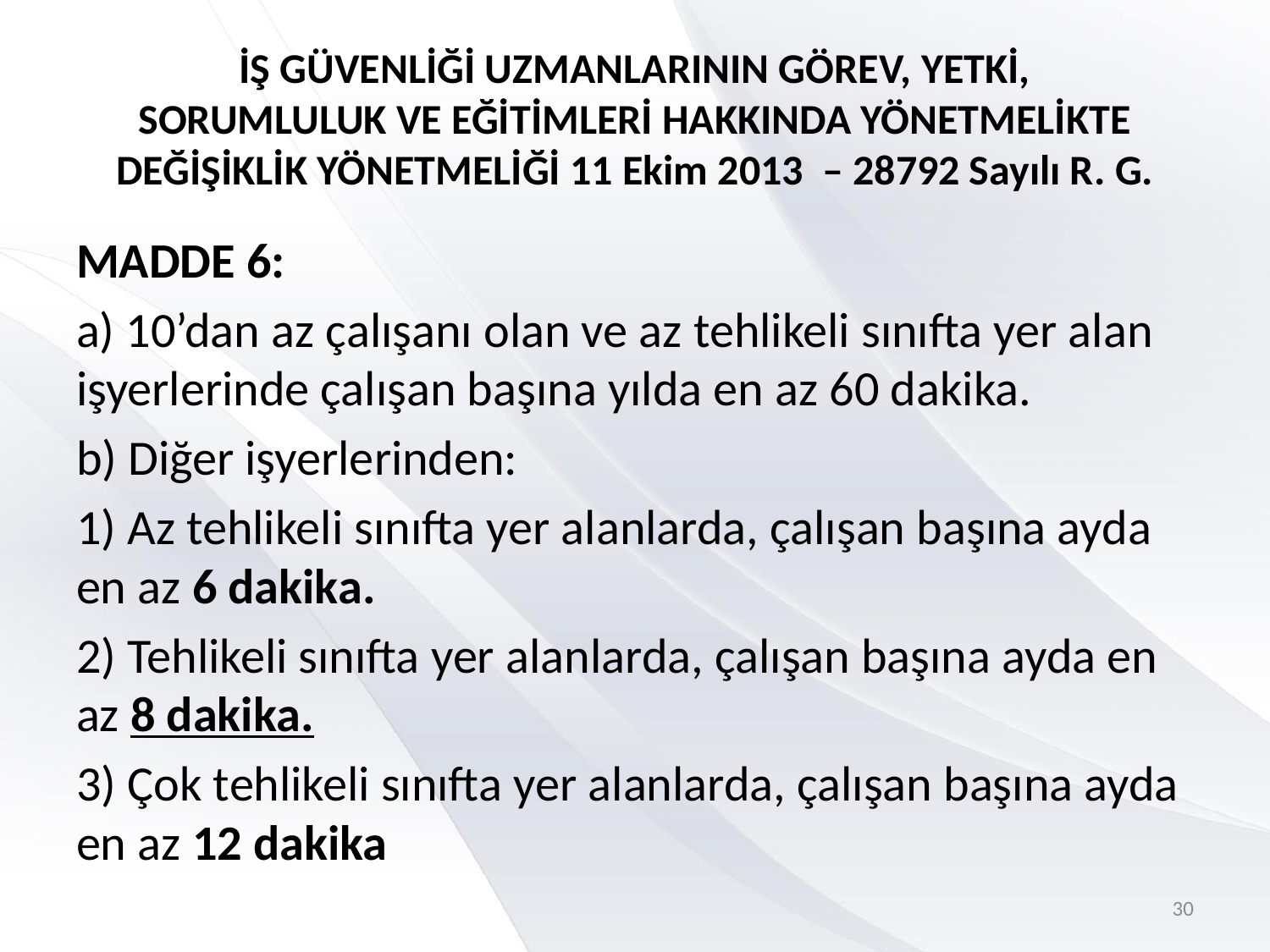

# İŞ GÜVENLİĞİ UZMANLARININ GÖREV, YETKİ, SORUMLULUK VE EĞİTİMLERİ HAKKINDA YÖNETMELİKTE DEĞİŞİKLİK YÖNETMELİĞİ 11 Ekim 2013  – 28792 Sayılı R. G.
MADDE 6:
a) 10’dan az çalışanı olan ve az tehlikeli sınıfta yer alan işyerlerinde çalışan başına yılda en az 60 dakika.
b) Diğer işyerlerinden:
1) Az tehlikeli sınıfta yer alanlarda, çalışan başına ayda en az 6 dakika.
2) Tehlikeli sınıfta yer alanlarda, çalışan başına ayda en az 8 dakika.
3) Çok tehlikeli sınıfta yer alanlarda, çalışan başına ayda en az 12 dakika

30